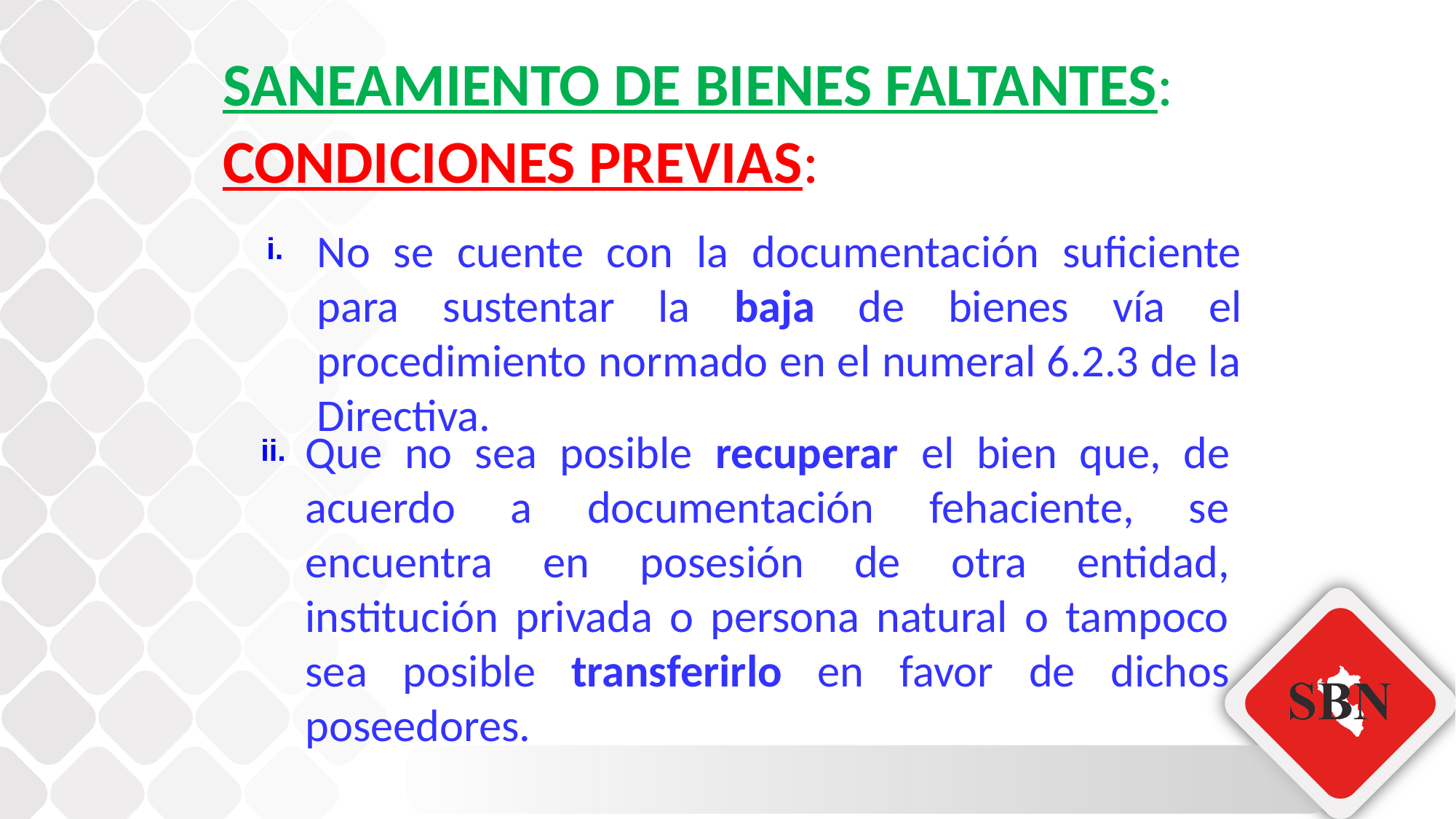

SANEAMIENTO DE BIENES FALTANTES:
CONDICIONES PREVIAS:
No se cuente con la documentación suficiente para sustentar la baja de bienes vía el procedimiento normado en el numeral 6.2.3 de la Directiva.
i.
Que no sea posible recuperar el bien que, de acuerdo a documentación fehaciente, se encuentra en posesión de otra entidad, institución privada o persona natural o tampoco sea posible transferirlo en favor de dichos poseedores.
ii.